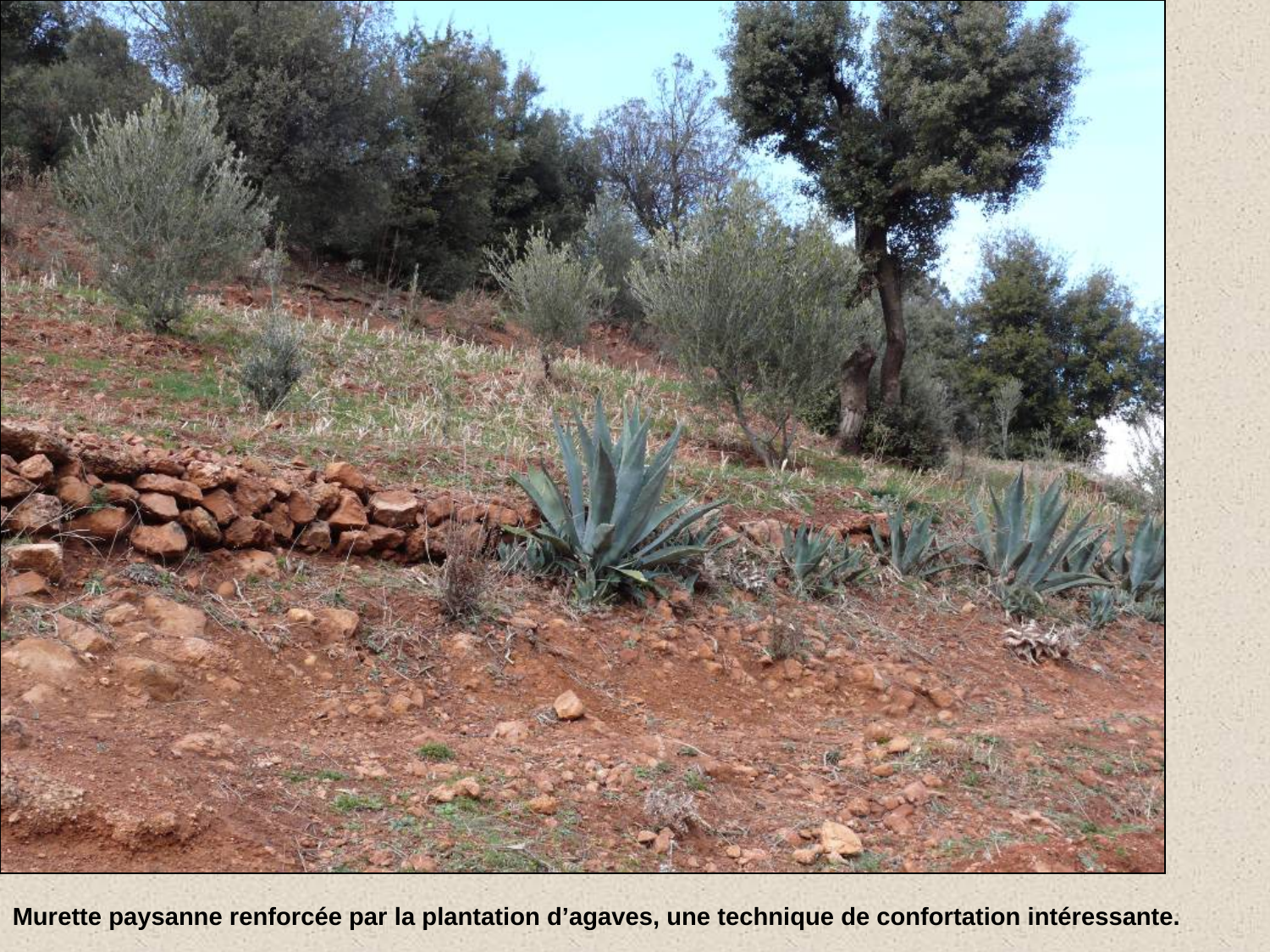

# Murette en pierres sèches renforcée par des agaves.
Murette paysanne renforcée par la plantation d’agaves, une technique de confortation intéressante.